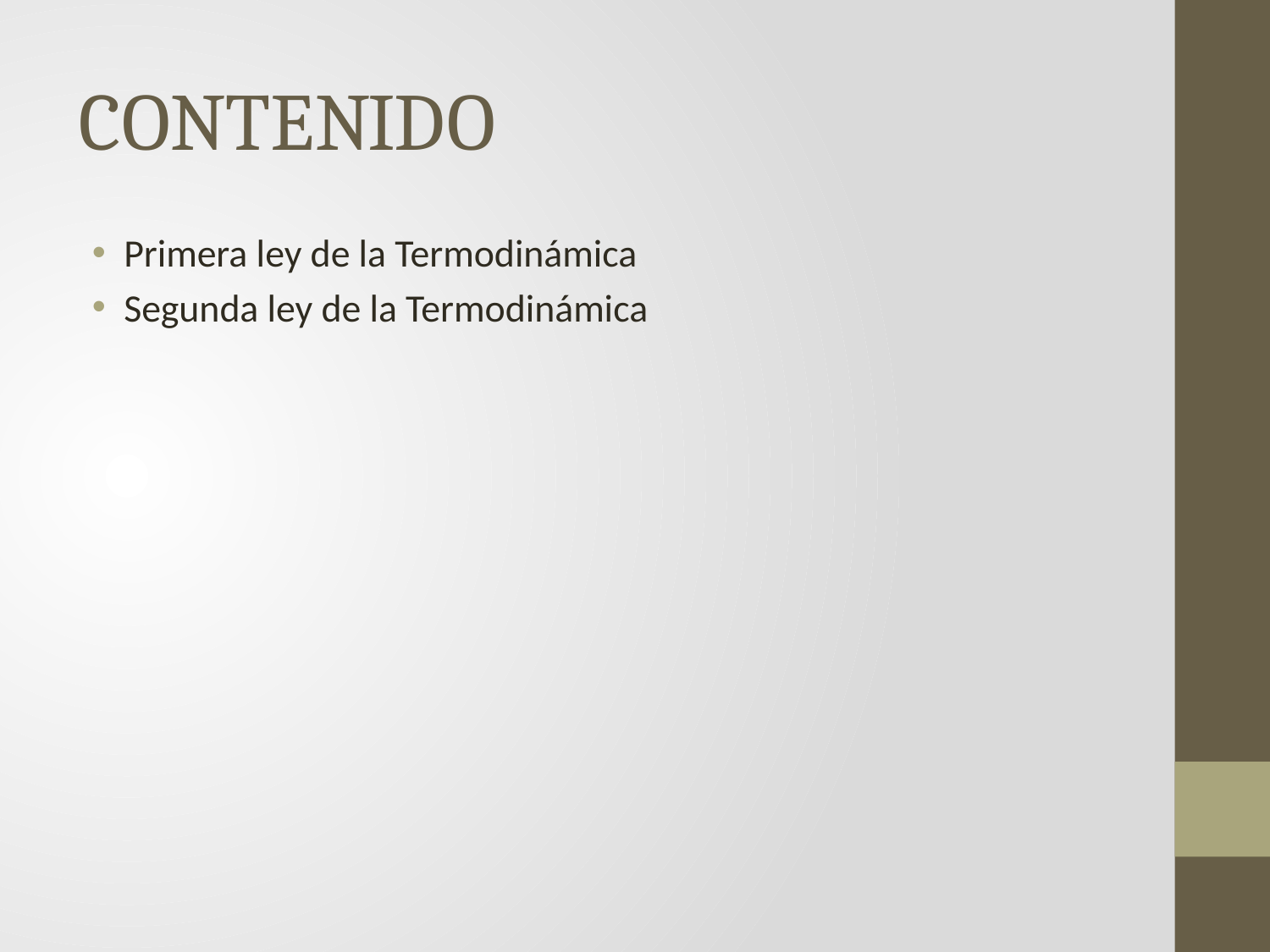

# CONTENIDO
Primera ley de la Termodinámica
Segunda ley de la Termodinámica